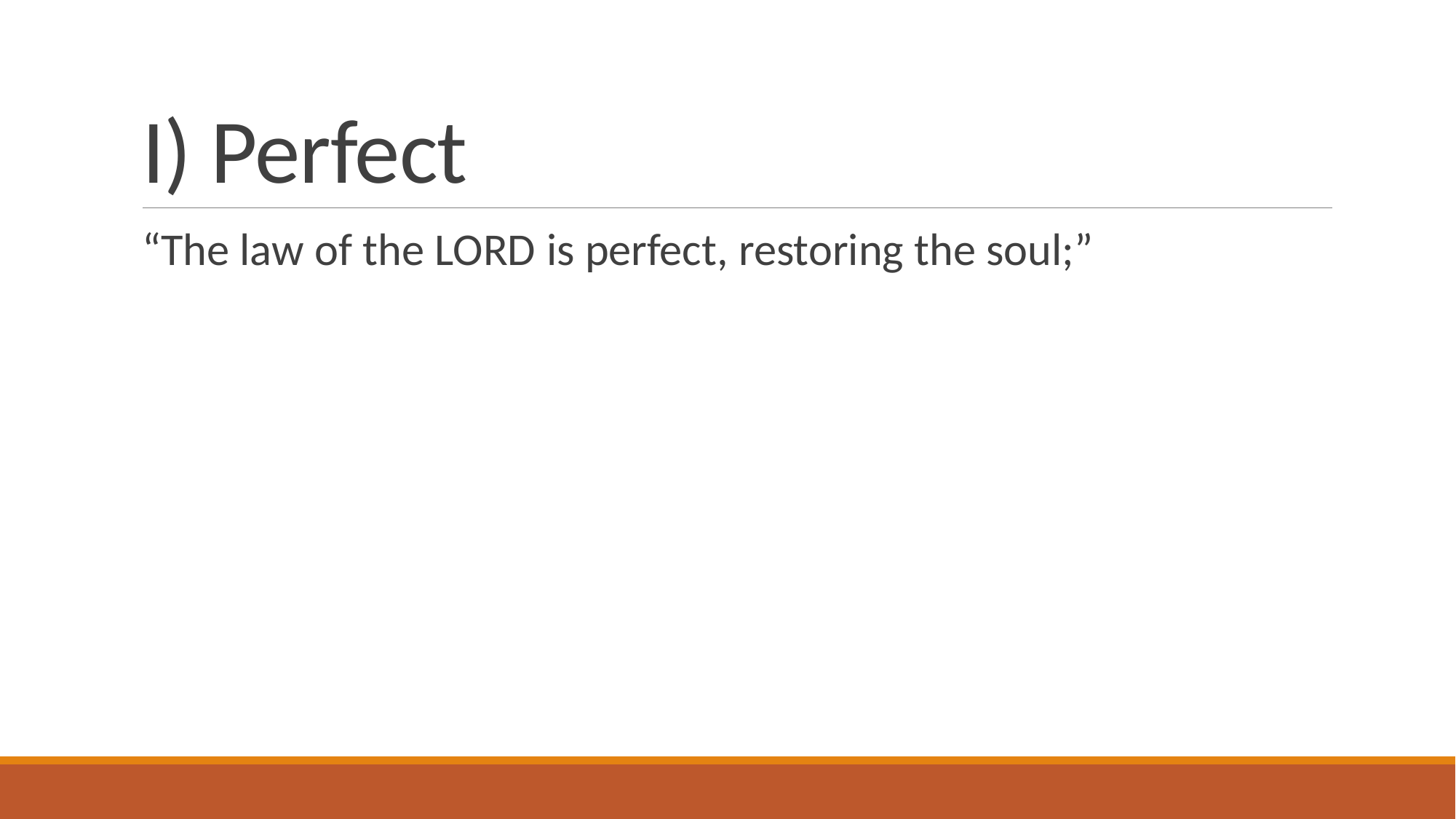

# I) Perfect
“The law of the Lord is perfect, restoring the soul;”